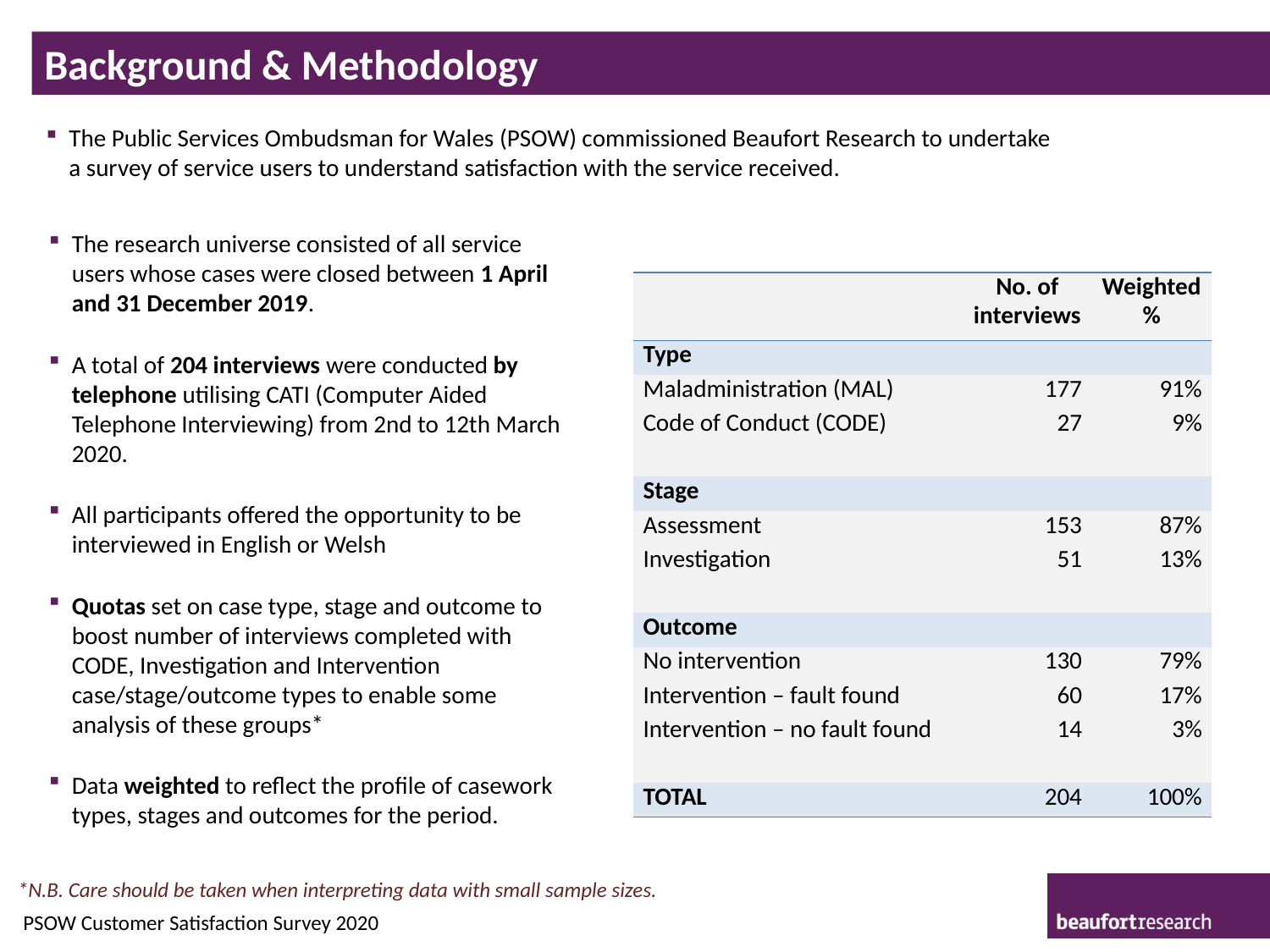

Background & Methodology
The Public Services Ombudsman for Wales (PSOW) commissioned Beaufort Research to undertake a survey of service users to understand satisfaction with the service received.
The research universe consisted of all service users whose cases were closed between 1 April and 31 December 2019.
A total of 204 interviews were conducted by telephone utilising CATI (Computer Aided Telephone Interviewing) from 2nd to 12th March 2020.
All participants offered the opportunity to be interviewed in English or Welsh
Quotas set on case type, stage and outcome to boost number of interviews completed with CODE, Investigation and Intervention case/stage/outcome types to enable some analysis of these groups*
Data weighted to reflect the profile of casework types, stages and outcomes for the period.

|  | No. of interviews | Weighted % |
| --- | --- | --- |
| Type |  |  |
| Maladministration (MAL) | 177 | 91% |
| Code of Conduct (CODE) | 27 | 9% |
|  |  |  |
| Stage |  |  |
| Assessment | 153 | 87% |
| Investigation | 51 | 13% |
|  |  |  |
| Outcome |  |  |
| No intervention | 130 | 79% |
| Intervention – fault found | 60 | 17% |
| Intervention – no fault found | 14 | 3% |
|  |  |  |
| TOTAL | 204 | 100% |
*N.B. Care should be taken when interpreting data with small sample sizes.